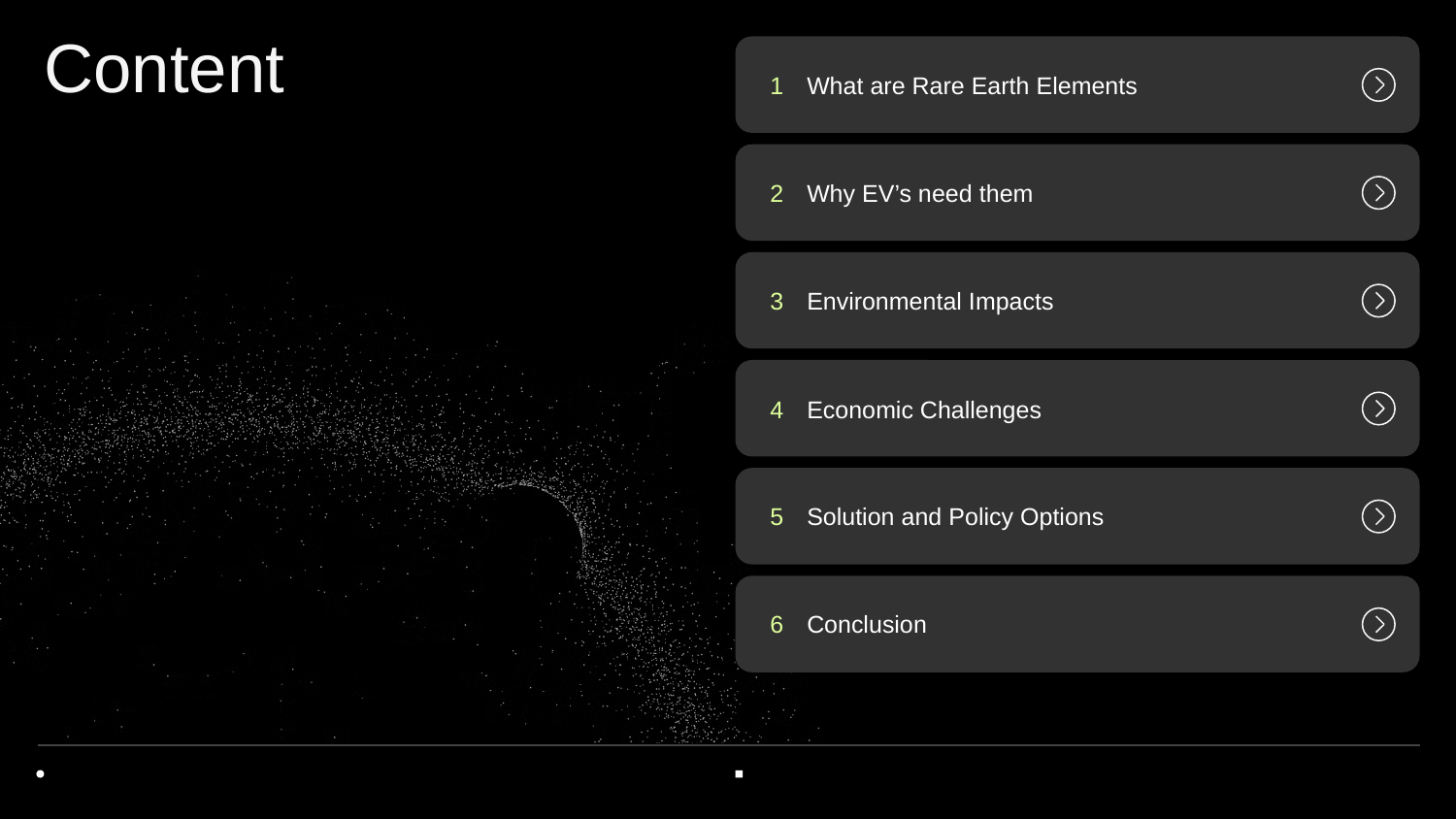

# Content

1
What are Rare Earth Elements

2
Why EV’s need them

3
Environmental Impacts

4
Economic Challenges

5
Solution and Policy Options

6
Conclusion